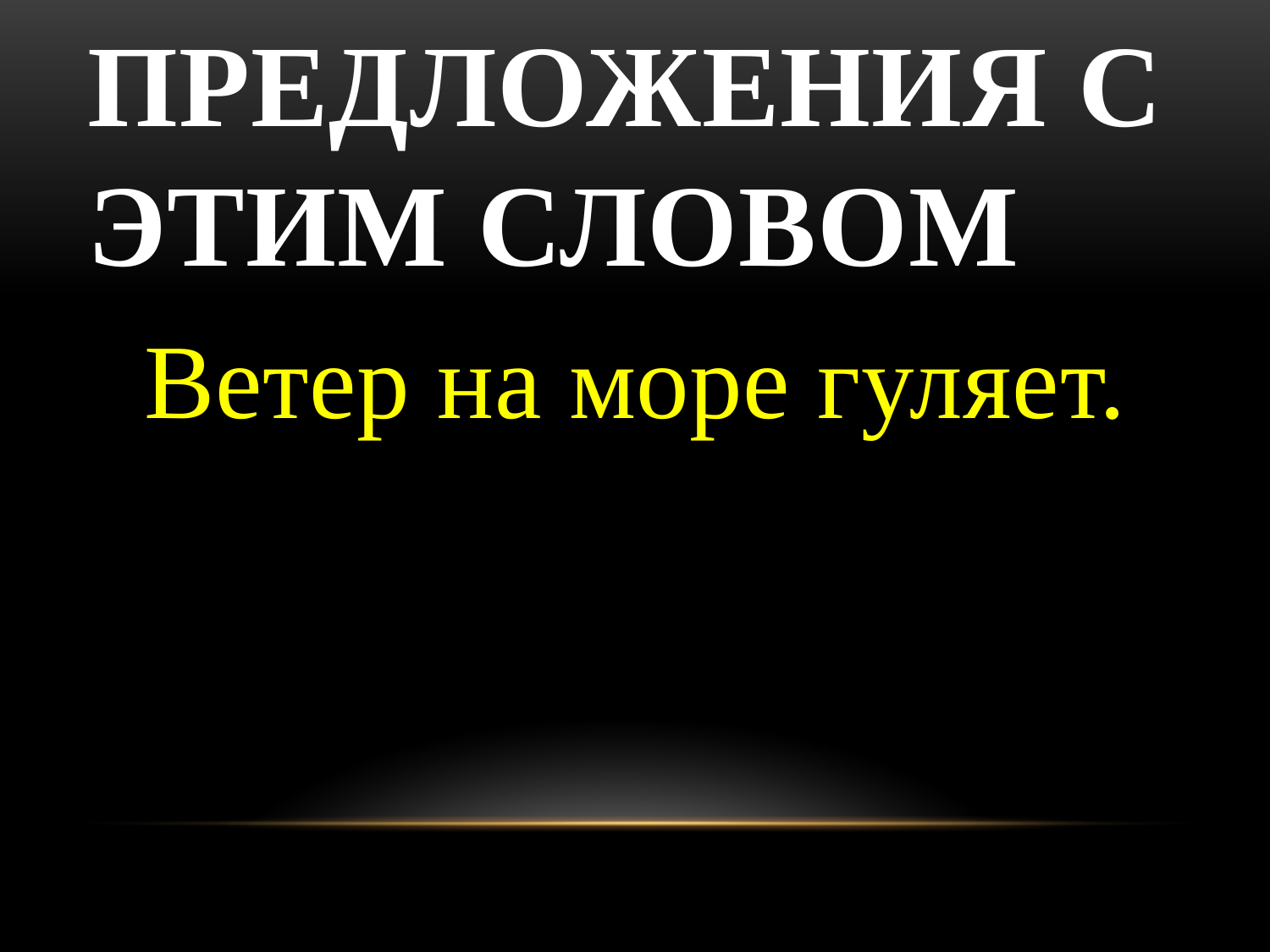

# Предложения с этим словом
 Ветер на море гуляет.